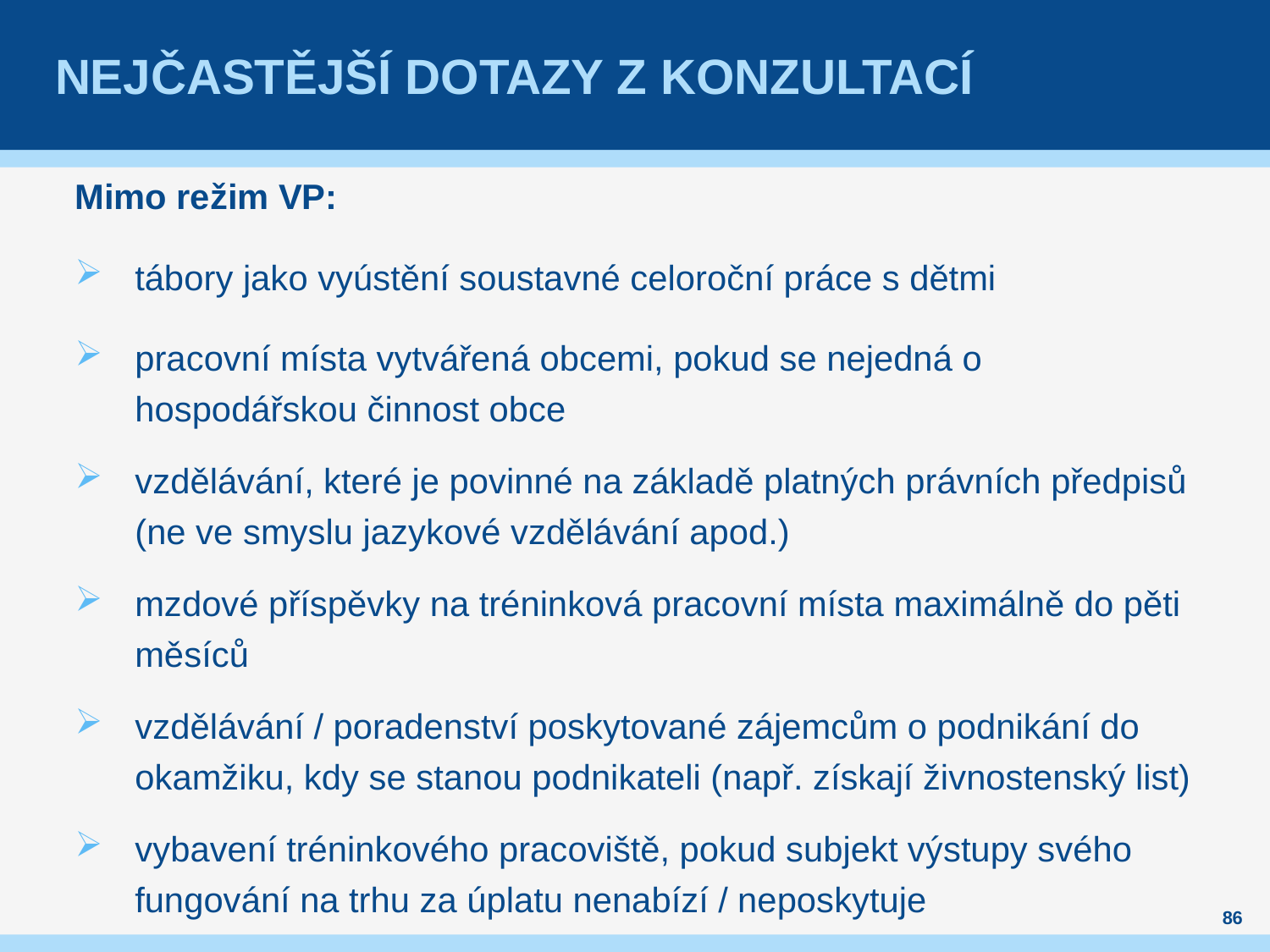

# Nejčastější dotazy z konzultací
Mimo režim VP:
tábory jako vyústění soustavné celoroční práce s dětmi
pracovní místa vytvářená obcemi, pokud se nejedná o hospodářskou činnost obce
vzdělávání, které je povinné na základě platných právních předpisů (ne ve smyslu jazykové vzdělávání apod.)
mzdové příspěvky na tréninková pracovní místa maximálně do pěti měsíců
vzdělávání / poradenství poskytované zájemcům o podnikání do okamžiku, kdy se stanou podnikateli (např. získají živnostenský list)
vybavení tréninkového pracoviště, pokud subjekt výstupy svého fungování na trhu za úplatu nenabízí / neposkytuje

86